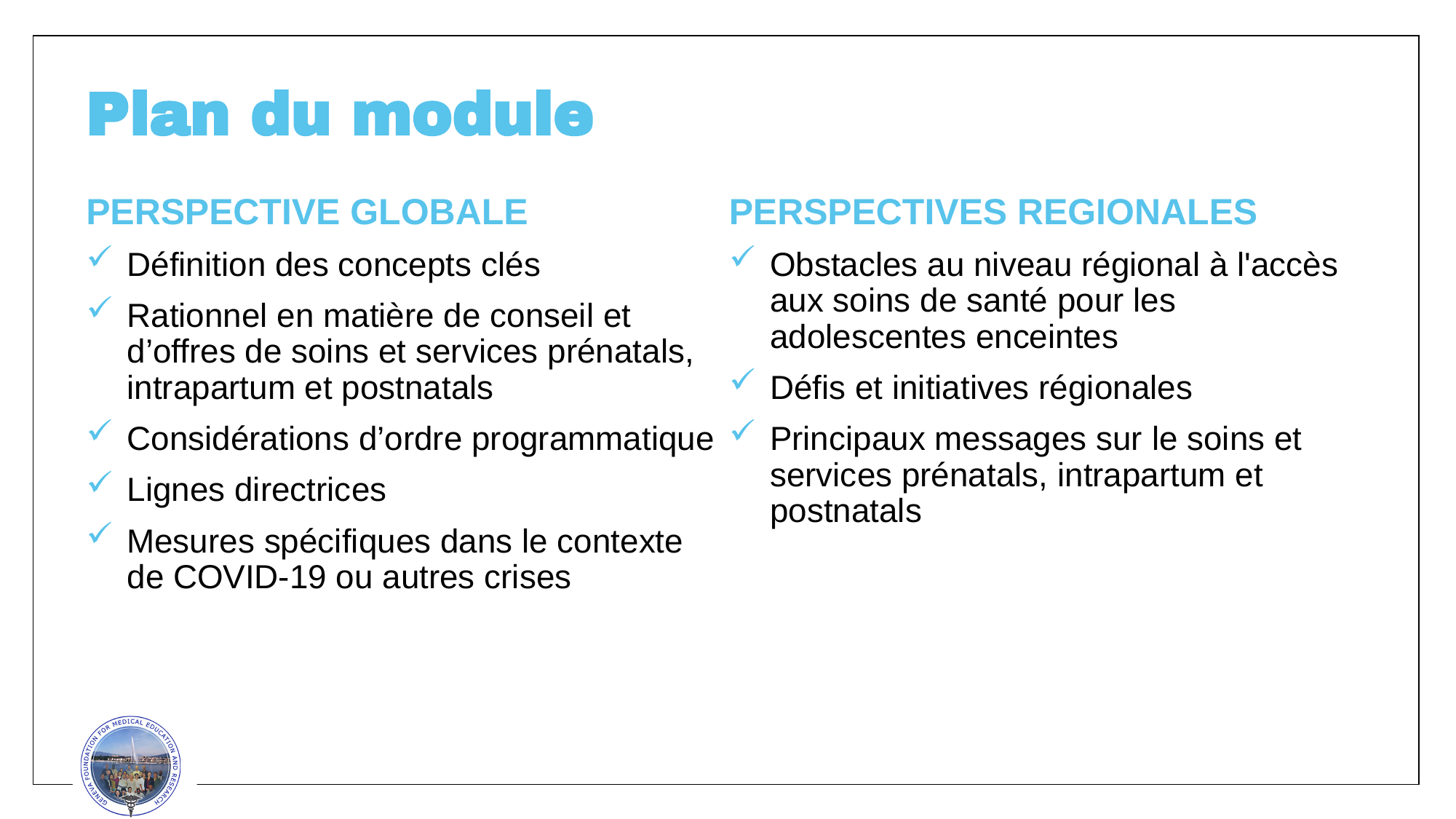

# Plan du module
PERSPECTIVE GLOBALE
Définition des concepts clés
Rationnel en matière de conseil et d’offres de soins et services prénatals, intrapartum et postnatals
Considérations d’ordre programmatique
Lignes directrices
Mesures spécifiques dans le contexte de COVID-19 ou autres crises

PERSPECTIVES REGIONALES
Obstacles au niveau régional à l'accès aux soins de santé pour les adolescentes enceintes
Défis et initiatives régionales
Principaux messages sur le soins et services prénatals, intrapartum et postnatals